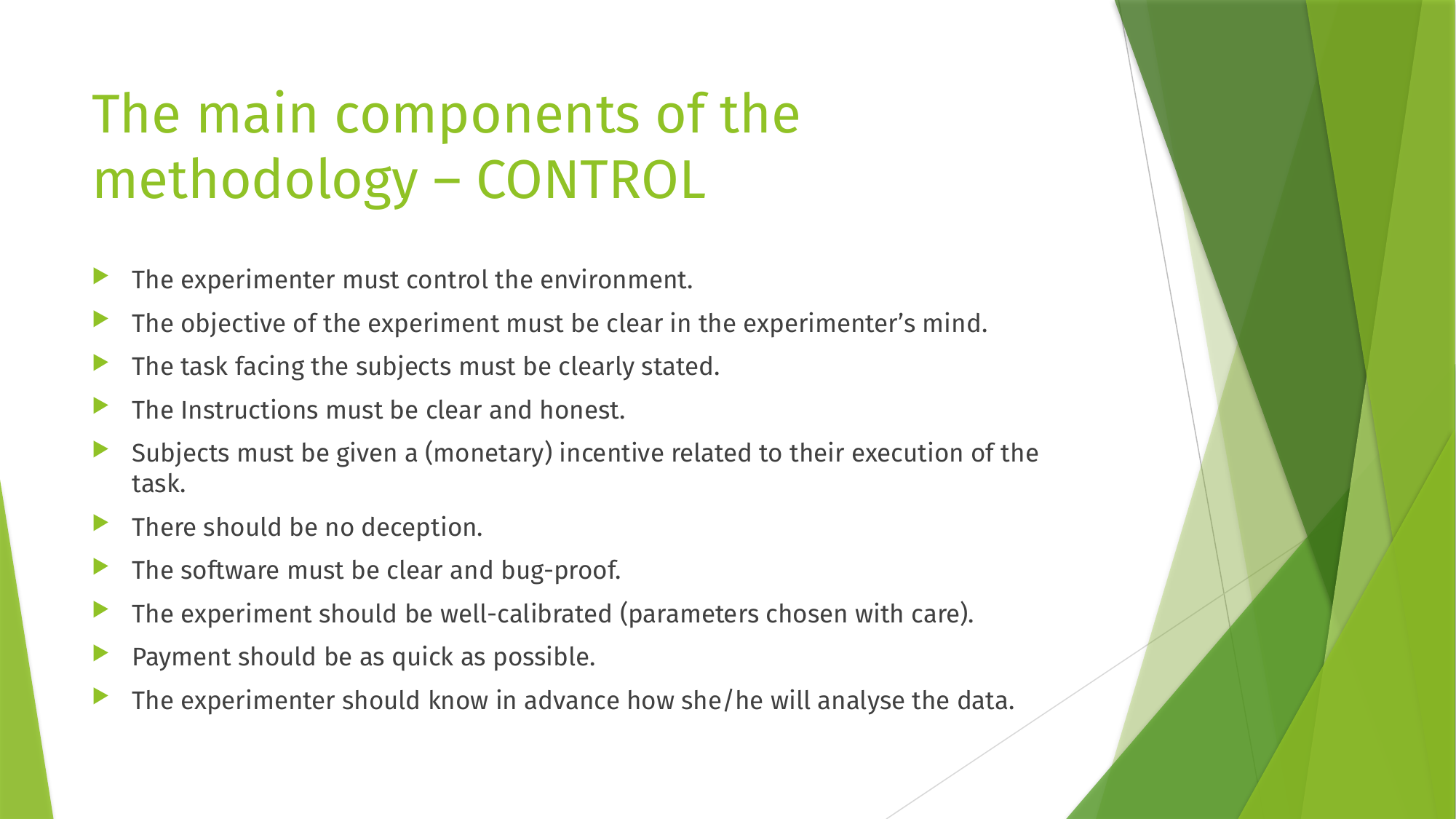

# The main components of the methodology – CONTROL
The experimenter must control the environment.
The objective of the experiment must be clear in the experimenter’s mind.
The task facing the subjects must be clearly stated.
The Instructions must be clear and honest.
Subjects must be given a (monetary) incentive related to their execution of the task.
There should be no deception.
The software must be clear and bug-proof.
The experiment should be well-calibrated (parameters chosen with care).
Payment should be as quick as possible.
The experimenter should know in advance how she/he will analyse the data.